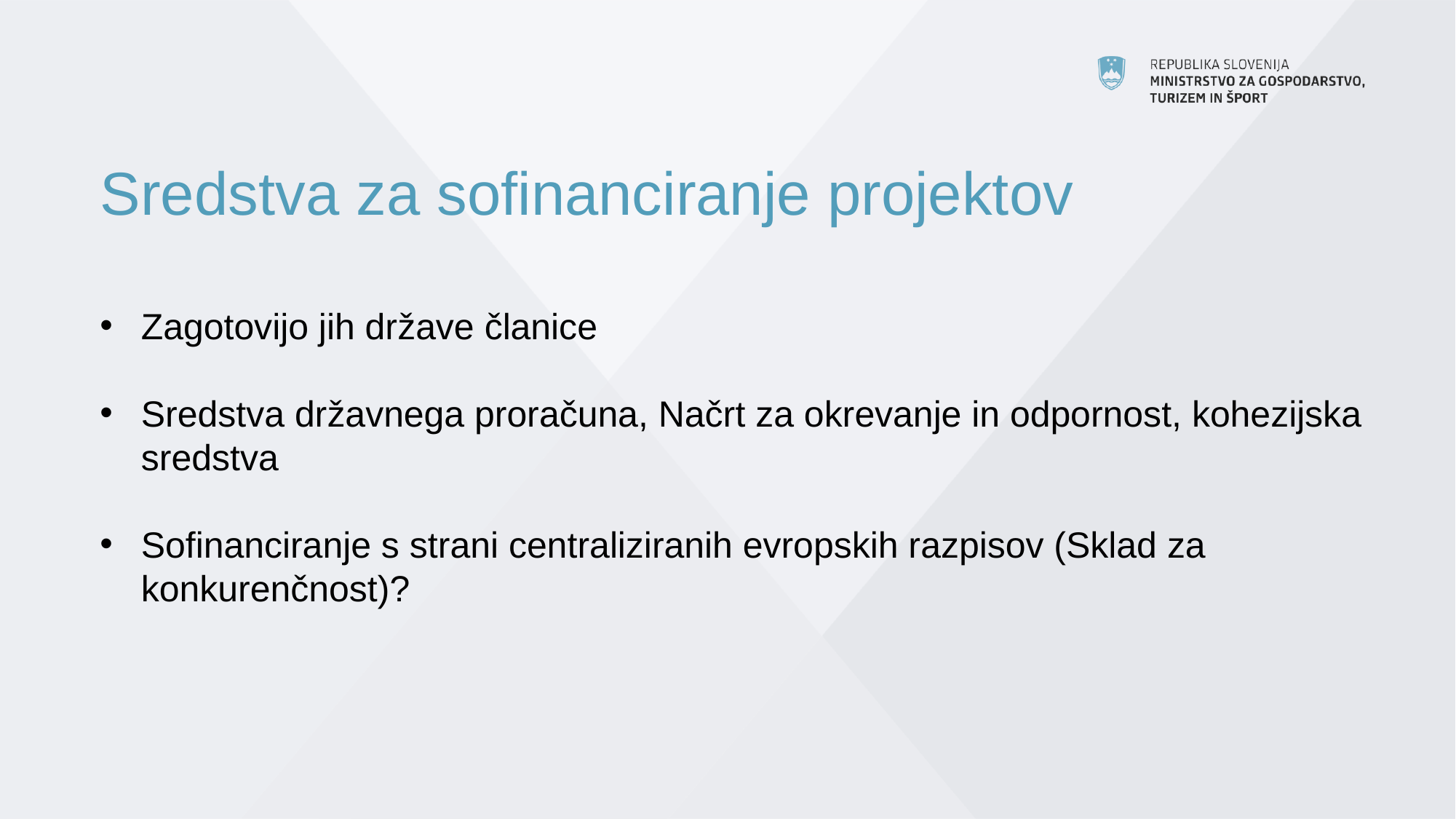

# Sredstva za sofinanciranje projektov

Zagotovijo jih države članice

Sredstva državnega proračuna, Načrt za okrevanje in odpornost, kohezijska sredstva

Sofinanciranje s strani centraliziranih evropskih razpisov (Sklad za konkurenčnost)?